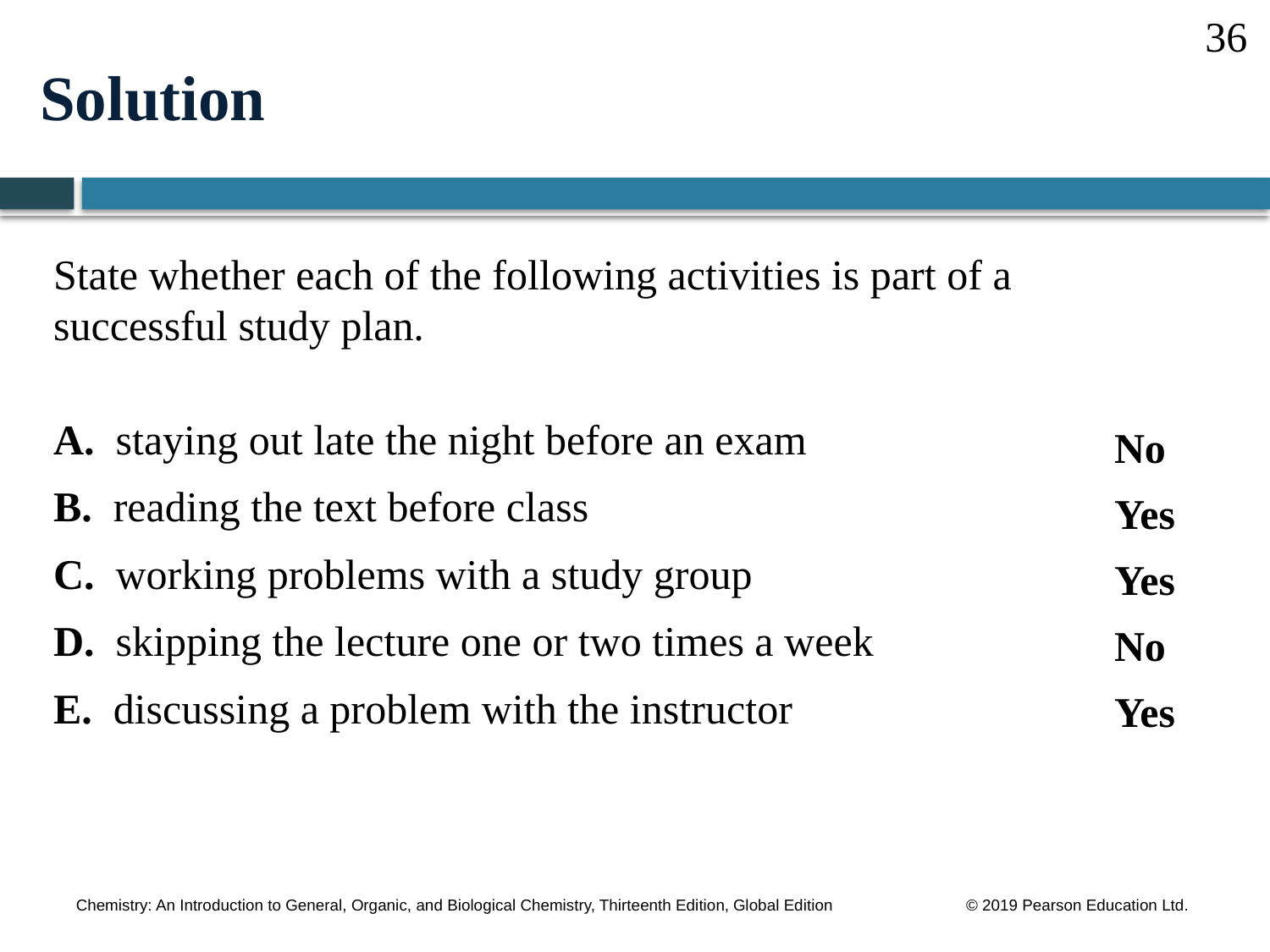

36
Solution
State whether each of the following activities is part of a successful study plan.

A.  staying out late the night before an exam
B.  reading the text before class
C.  working problems with a study group
D.  skipping the lecture one or two times a week
E.  discussing a problem with the instructor
No
Yes
Yes
No
Yes